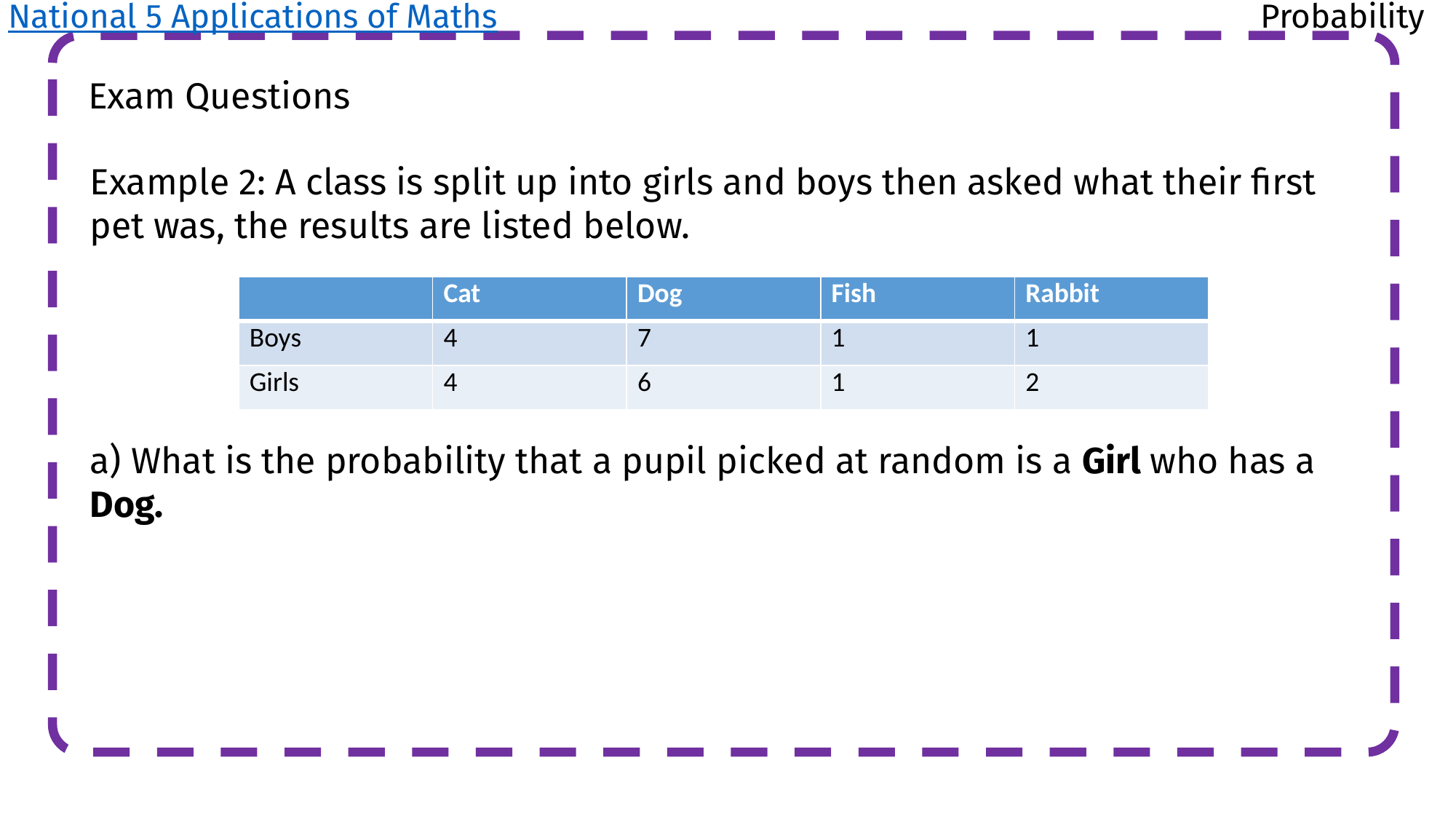

National 5 Applications of Maths
Probability

Exam Questions
Example 2: A class is split up into girls and boys then asked what their first pet was, the results are listed below.
|  | Cat | Dog | Fish | Rabbit |
| --- | --- | --- | --- | --- |
| Boys | 4 | 7 | 1 | 1 |
| Girls | 4 | 6 | 1 | 2 |
a) What is the probability that a pupil picked at random is a Girl who has a Dog.